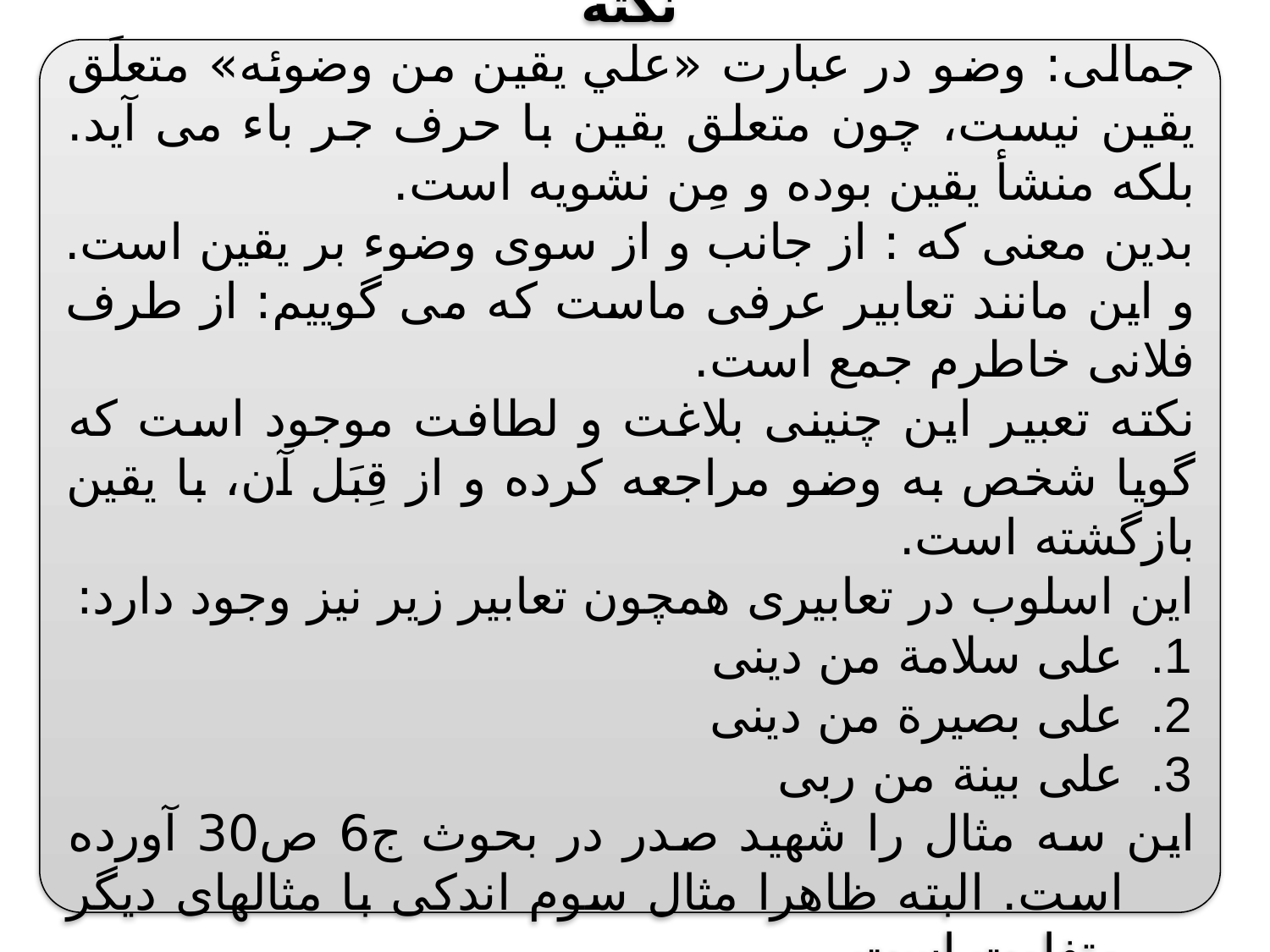

نكته
جمالی: وضو در عبارت «علي يقين من وضوئه» متعلَق یقین نیست، چون متعلق یقین با حرف جر باء می آید. بلکه منشأ یقین بوده و مِن نشویه است.
بدین معنی که : از جانب و از سوی وضوء بر یقین است. و این مانند تعابیر عرفی ماست که می گوییم: از طرف فلانی خاطرم جمع است.
نکته تعبیر این چنینی بلاغت و لطافت موجود است که گویا شخص به وضو مراجعه کرده و از قِبَل آن، با یقین بازگشته است.
این اسلوب در تعابیری همچون تعابیر زیر نیز وجود دارد:
علی سلامة من دینی
علی بصیرة من دینی
علی بینة من ربی
این سه مثال را شهید صدر در بحوث ج6 ص30 آورده است. البته ظاهرا مثال سوم اندکی با مثالهای دیگر متفاوت است.